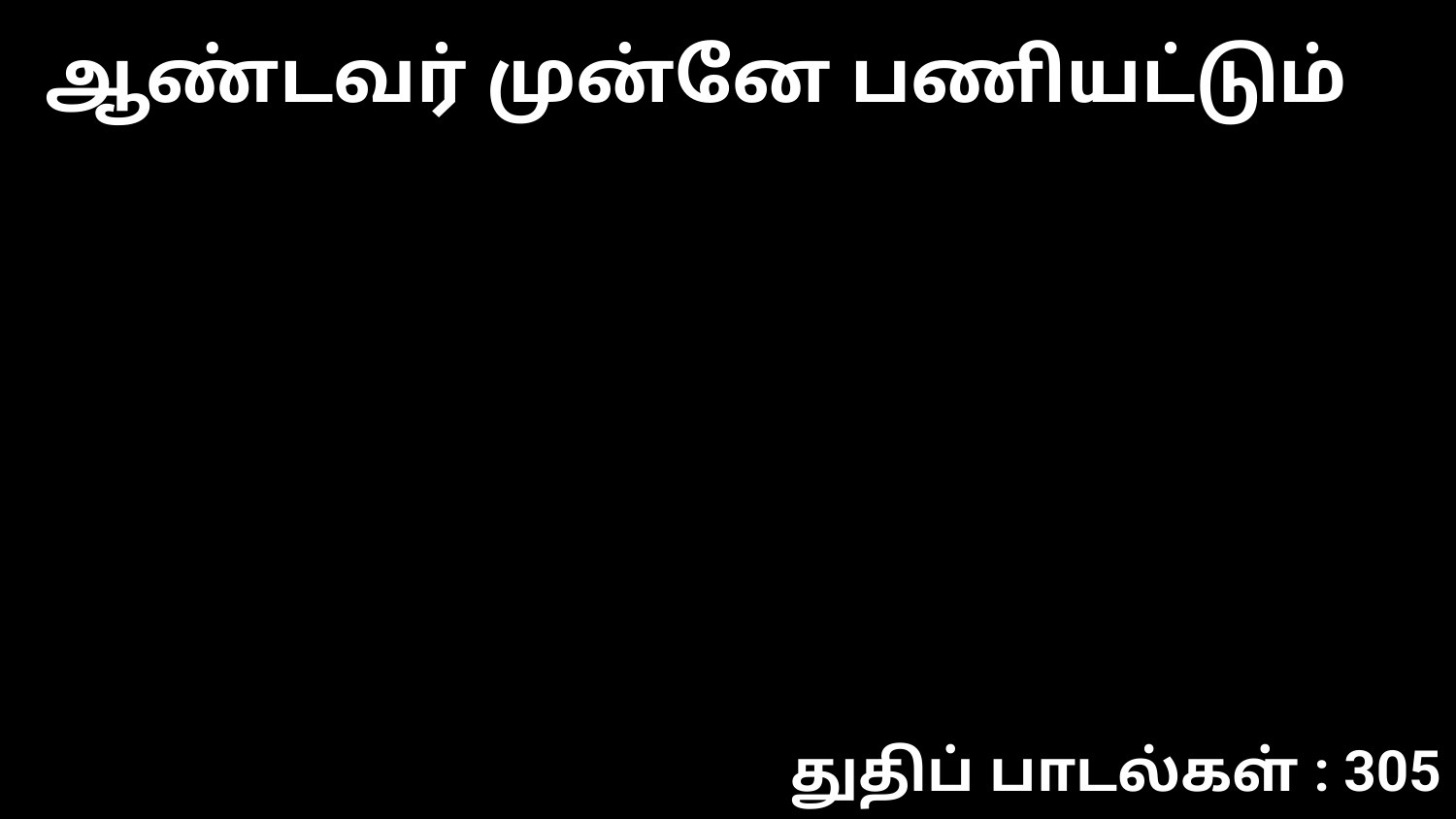

ஆண்டவர் முன்னே பணியட்டும்
துதிப் பாடல்கள் : 305